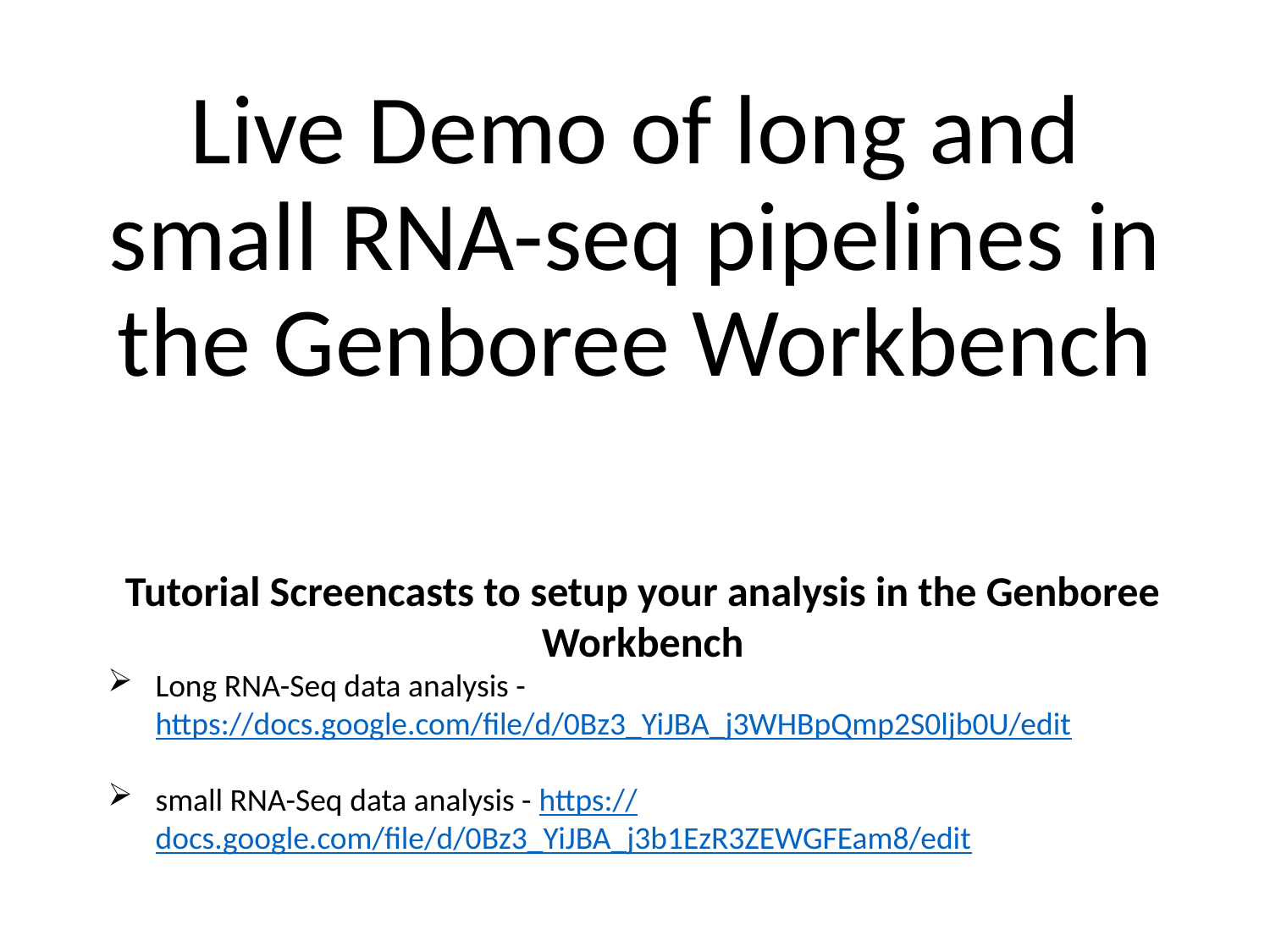

# Live Demo of long and small RNA-seq pipelines in the Genboree Workbench
Tutorial Screencasts to setup your analysis in the Genboree Workbench
Long RNA-Seq data analysis - https://docs.google.com/file/d/0Bz3_YiJBA_j3WHBpQmp2S0ljb0U/edit

small RNA-Seq data analysis - https://docs.google.com/file/d/0Bz3_YiJBA_j3b1EzR3ZEWGFEam8/edit